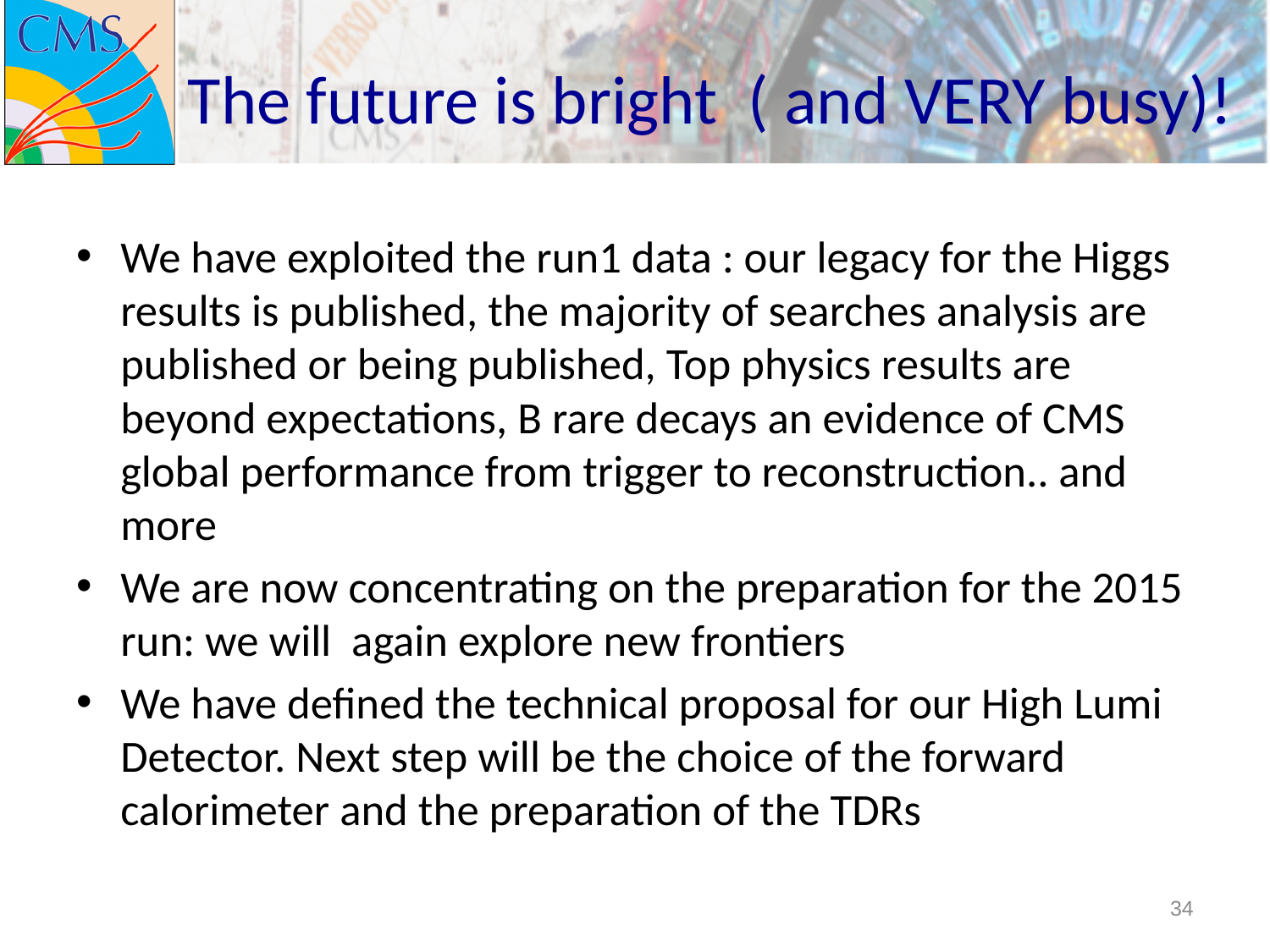

# The future is bright  ( and VERY busy)!
We have exploited the run1 data : our legacy for the Higgs results is published, the majority of searches analysis are published or being published, Top physics results are beyond expectations, B rare decays an evidence of CMS global performance from trigger to reconstruction.. and more
We are now concentrating on the preparation for the 2015 run: we will  again explore new frontiers
We have defined the technical proposal for our High Lumi Detector. Next step will be the choice of the forward calorimeter and the preparation of the TDRs
34